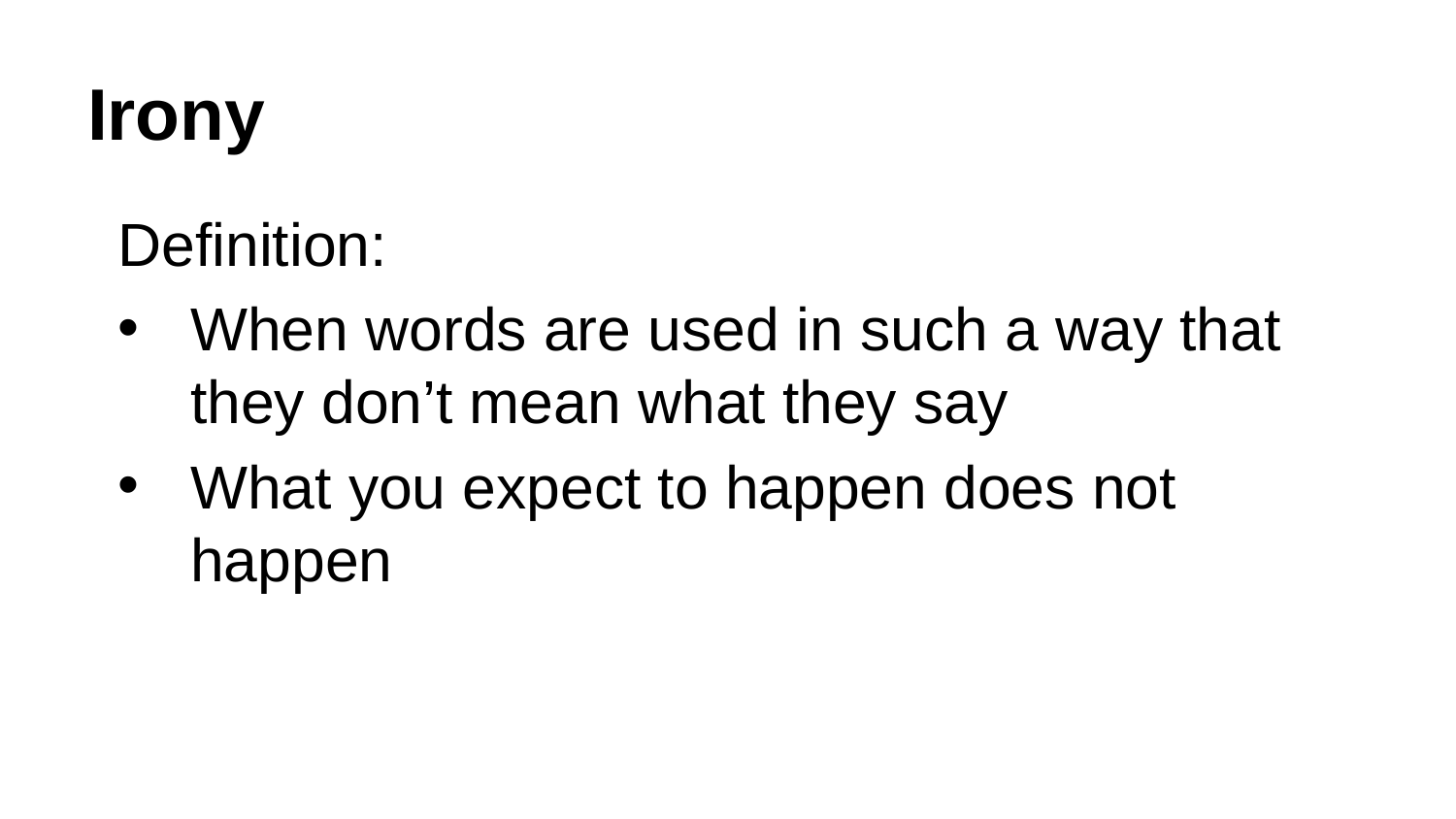

# Irony
Definition:
When words are used in such a way that they don’t mean what they say
What you expect to happen does not happen